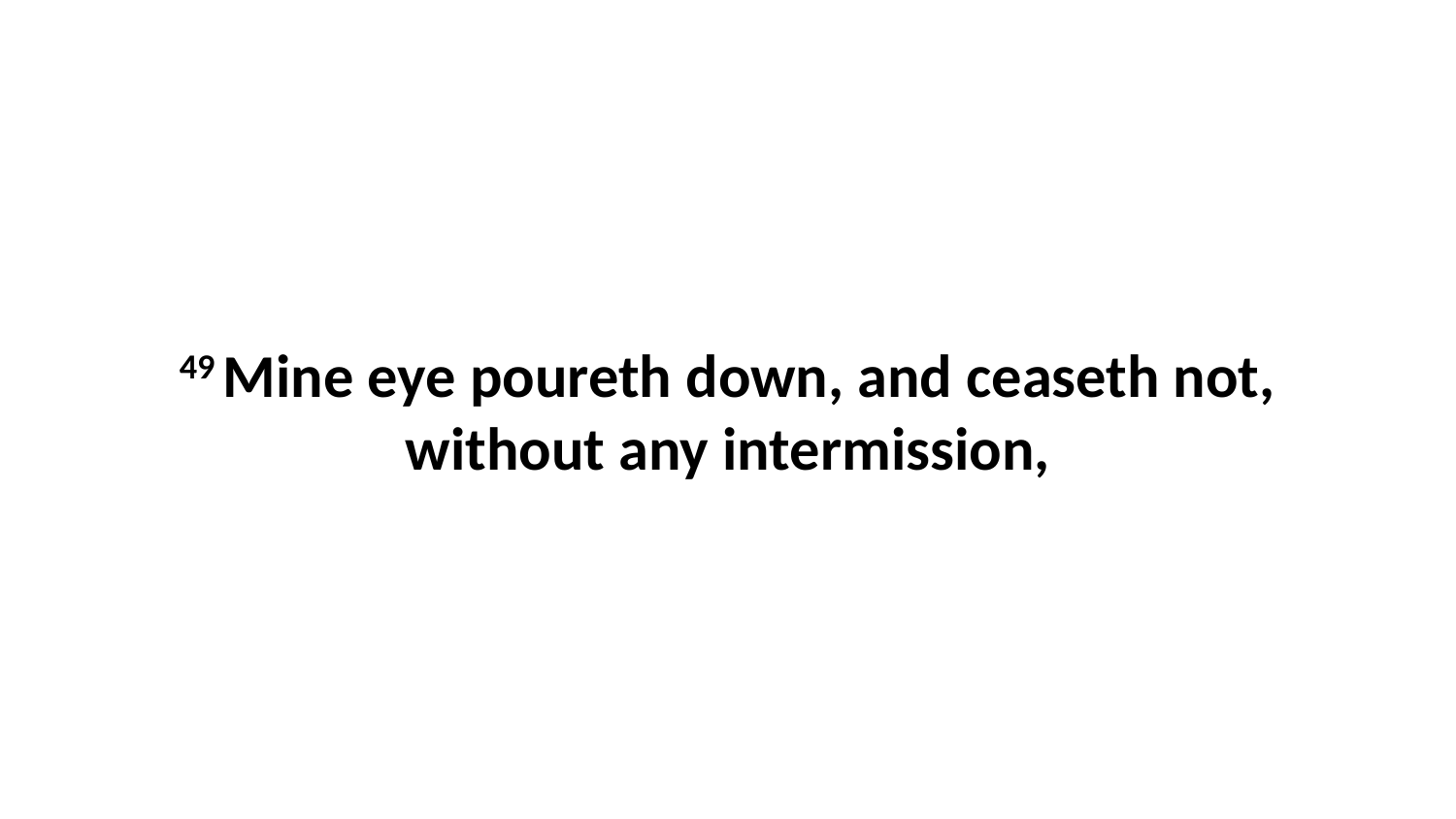

49 Mine eye poureth down, and ceaseth not, without any intermission,